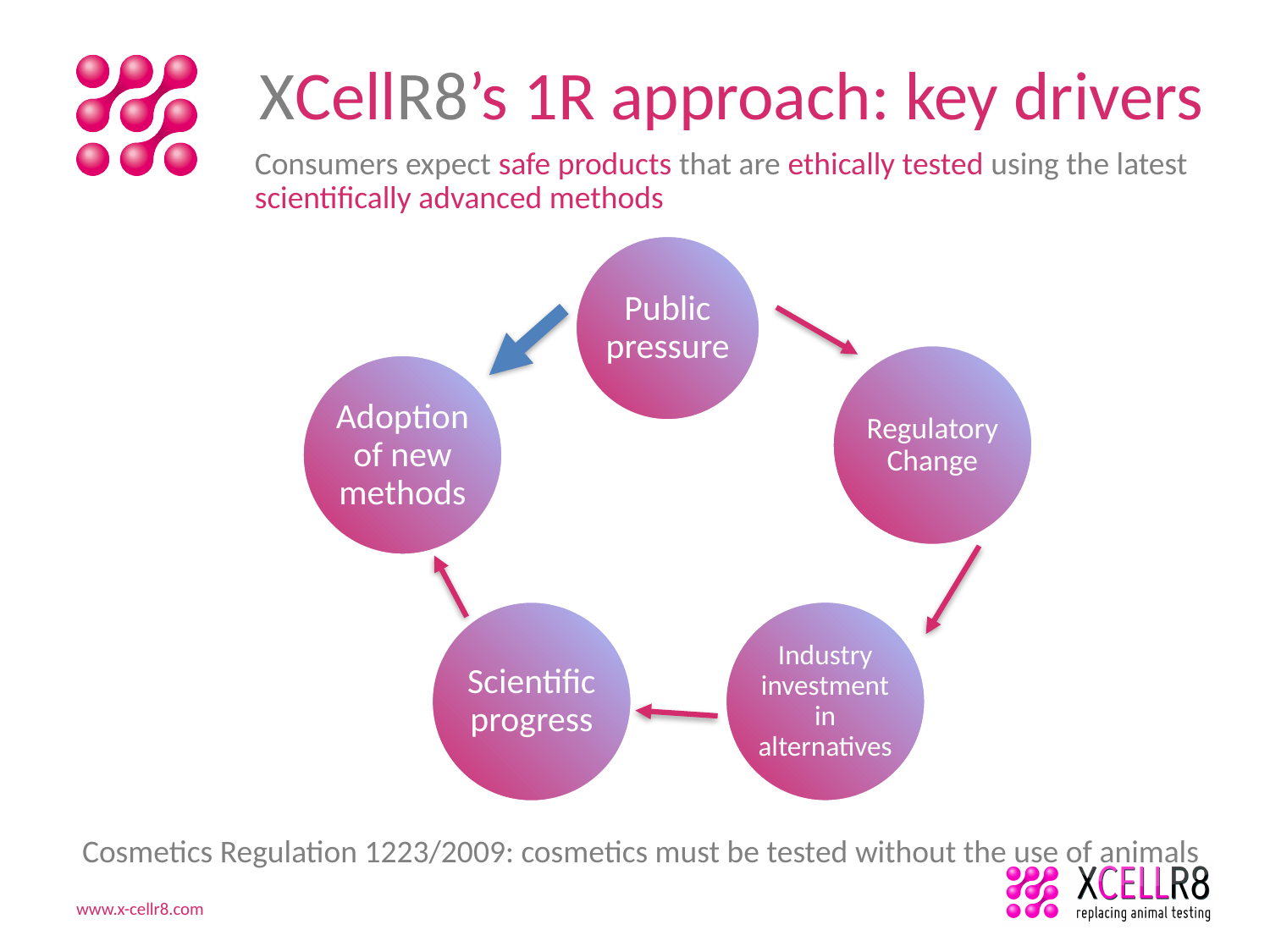

# XCellR8’s 1R approach: key drivers
Consumers expect safe products that are ethically tested using the latest scientifically advanced methods
Public pressure
Regulatory Change

Adoption of new methods
Scientific progress
Industry investment in alternatives
Cosmetics Regulation 1223/2009: cosmetics must be tested without the use of animals
www.x-cellr8.com